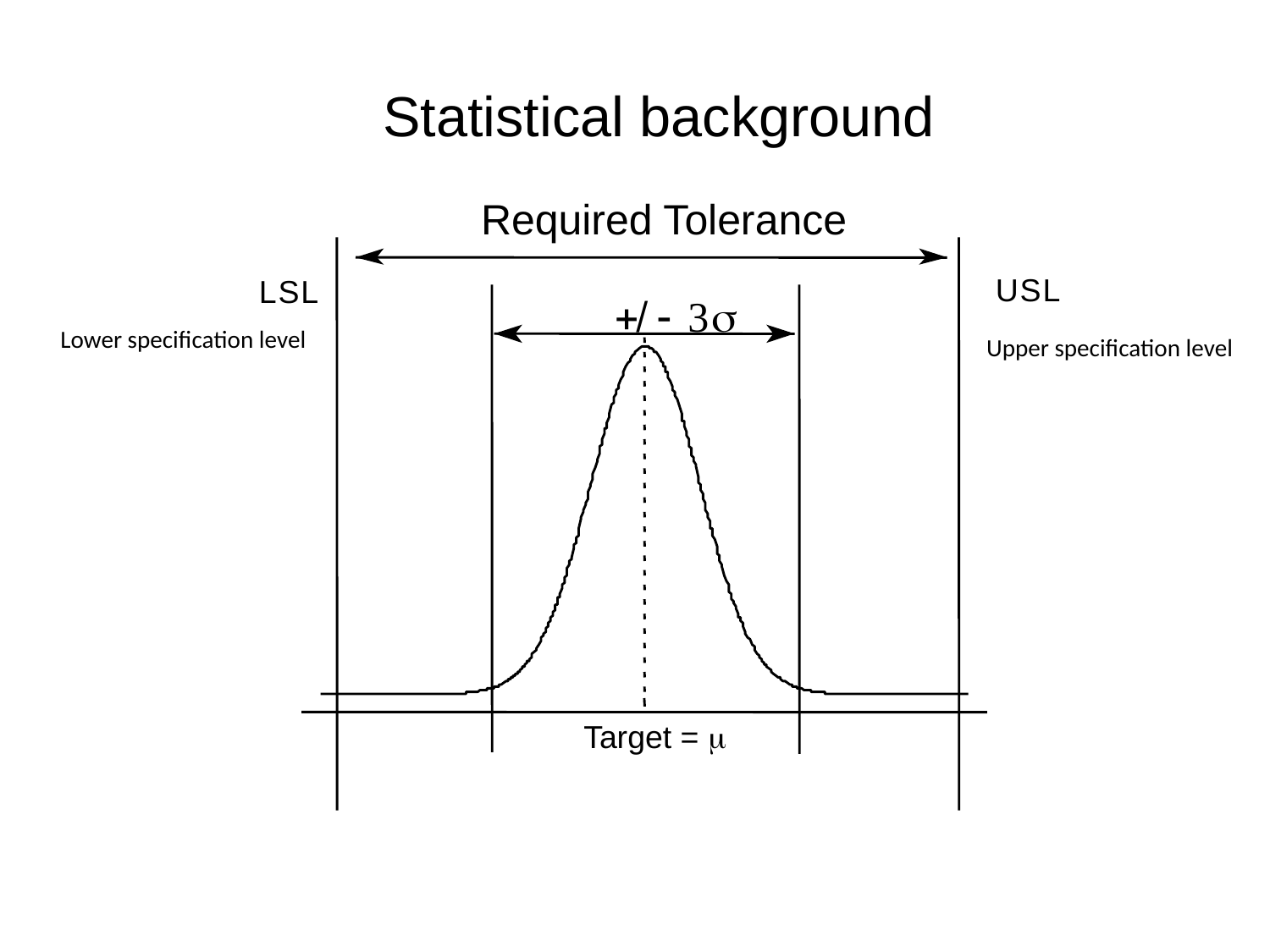

Statistical background
Required Tolerance

U
S
L
L
S
L

+
/
−

3
σ
Lower specification level

Upper specification level

Target = μ